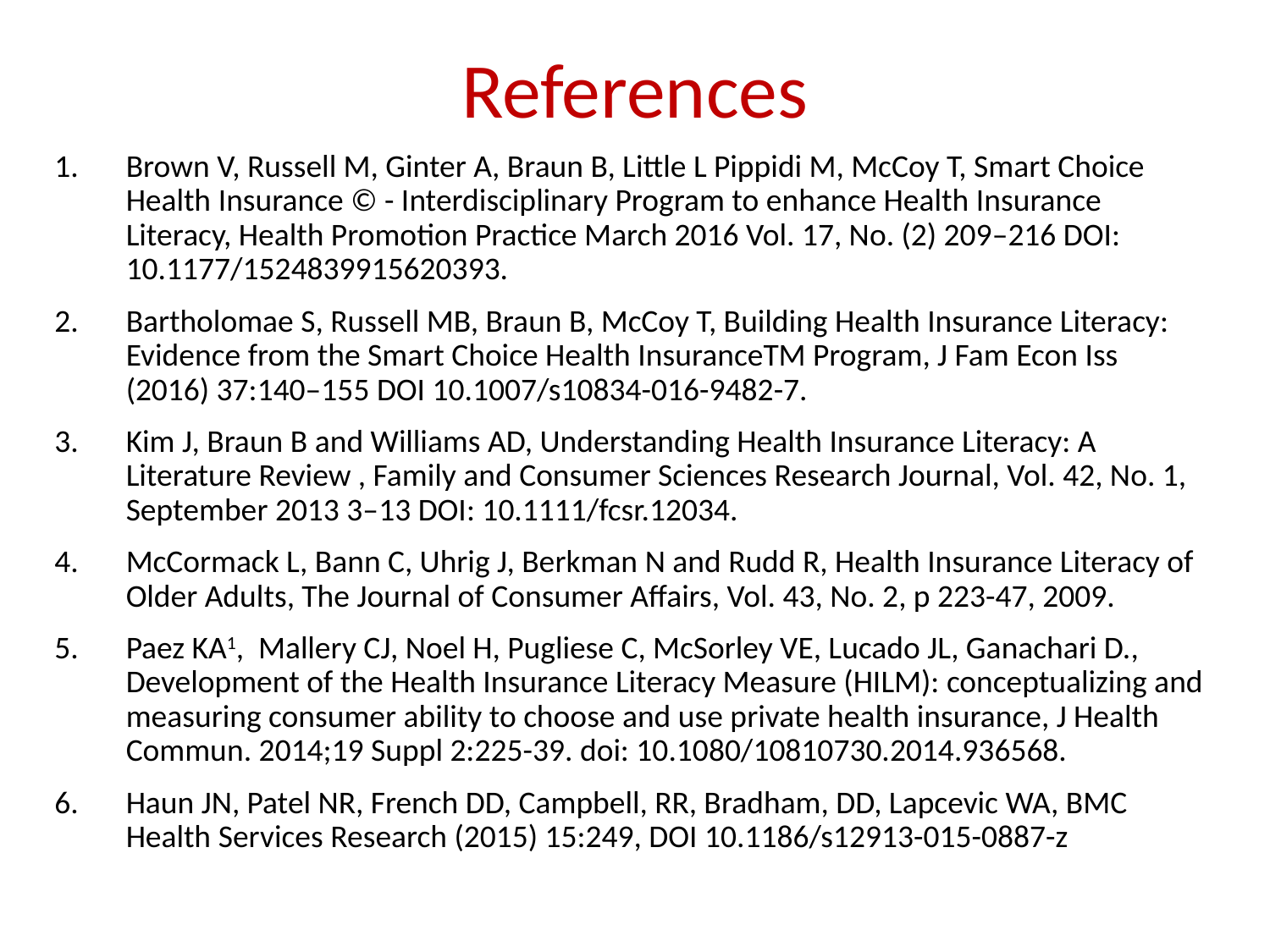

# References
Brown V, Russell M, Ginter A, Braun B, Little L Pippidi M, McCoy T, Smart Choice Health Insurance © - Interdisciplinary Program to enhance Health Insurance Literacy, Health Promotion Practice March 2016 Vol. 17, No. (2) 209–216 DOI: 10.1177/1524839915620393.
Bartholomae S, Russell MB, Braun B, McCoy T, Building Health Insurance Literacy: Evidence from the Smart Choice Health InsuranceTM Program, J Fam Econ Iss (2016) 37:140–155 DOI 10.1007/s10834-016-9482-7.
Kim J, Braun B and Williams AD, Understanding Health Insurance Literacy: A Literature Review , Family and Consumer Sciences Research Journal, Vol. 42, No. 1, September 2013 3–13 DOI: 10.1111/fcsr.12034.
McCormack L, Bann C, Uhrig J, Berkman N and Rudd R, Health Insurance Literacy of Older Adults, The Journal of Consumer Affairs, Vol. 43, No. 2, p 223-47, 2009.
Paez KA1,  Mallery CJ, Noel H, Pugliese C, McSorley VE, Lucado JL, Ganachari D., Development of the Health Insurance Literacy Measure (HILM): conceptualizing and measuring consumer ability to choose and use private health insurance, J Health Commun. 2014;19 Suppl 2:225-39. doi: 10.1080/10810730.2014.936568.
Haun JN, Patel NR, French DD, Campbell, RR, Bradham, DD, Lapcevic WA, BMC Health Services Research (2015) 15:249, DOI 10.1186/s12913-015-0887-z